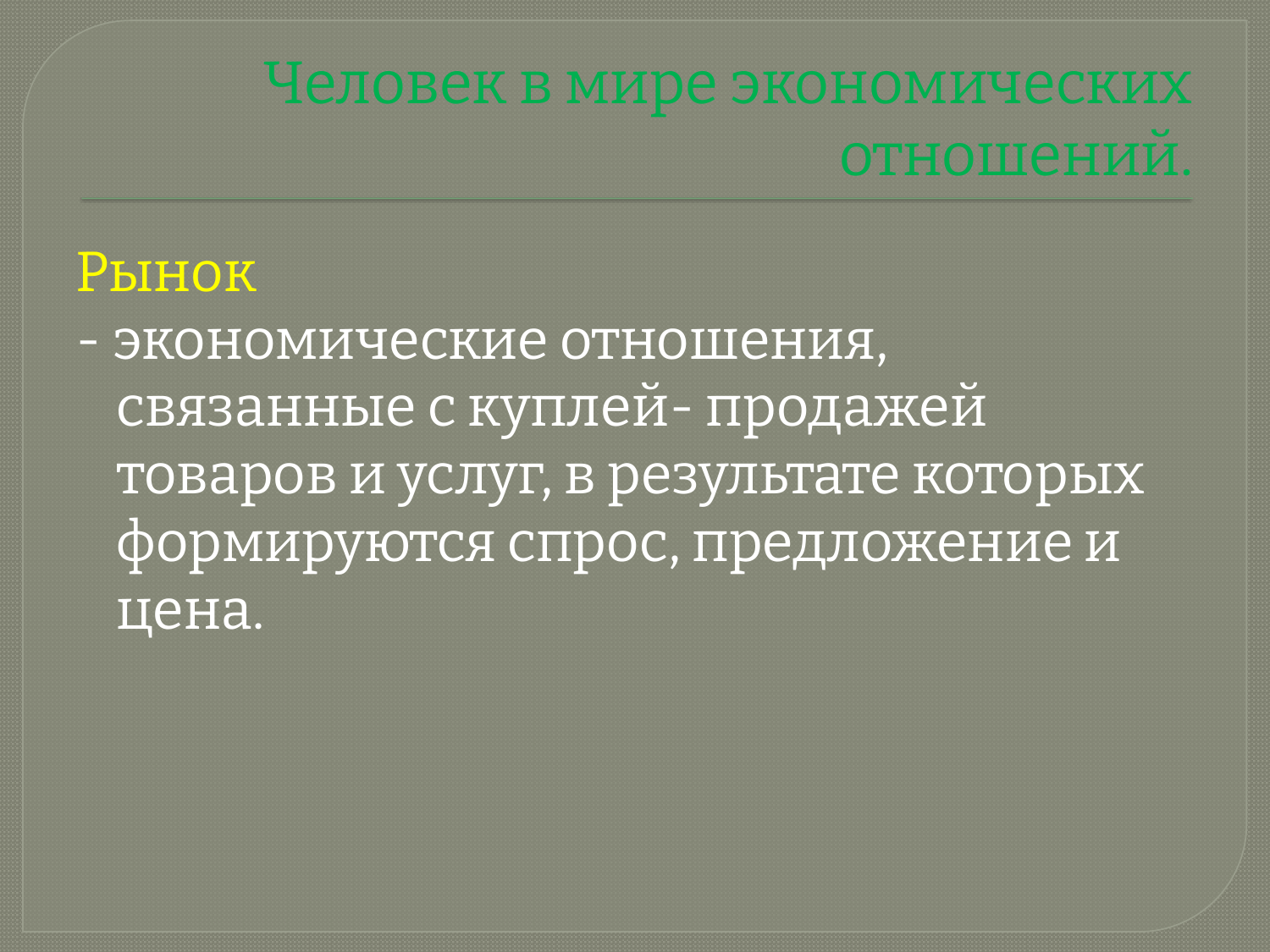

# Человек в мире экономических отношений.
Рынок
- экономические отношения, связанные с куплей- продажей товаров и услуг, в результате которых формируются спрос, предложение и цена.